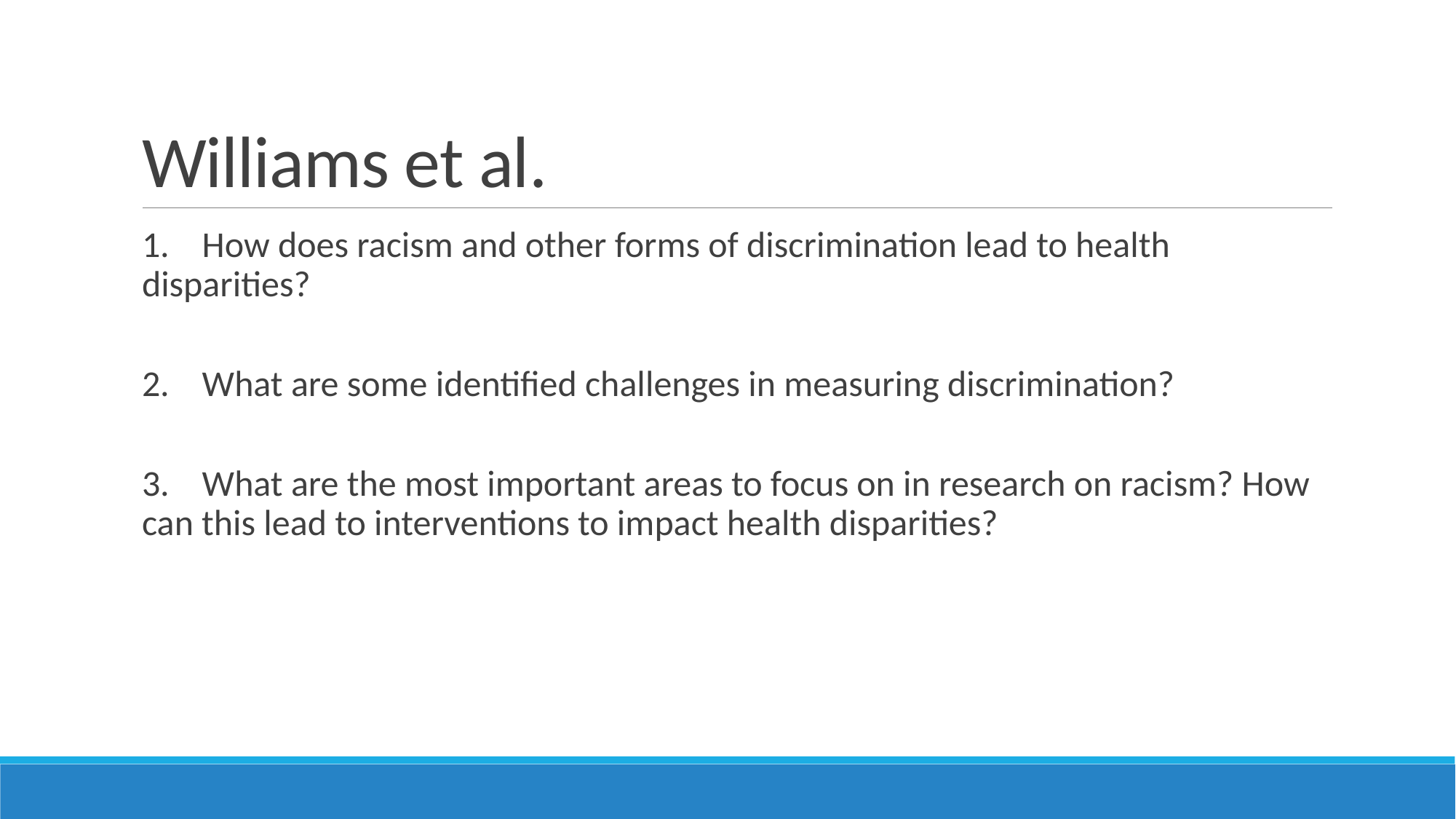

# Williams et al.
1.    How does racism and other forms of discrimination lead to health disparities?
2.    What are some identified challenges in measuring discrimination?
3.    What are the most important areas to focus on in research on racism? How can this lead to interventions to impact health disparities?